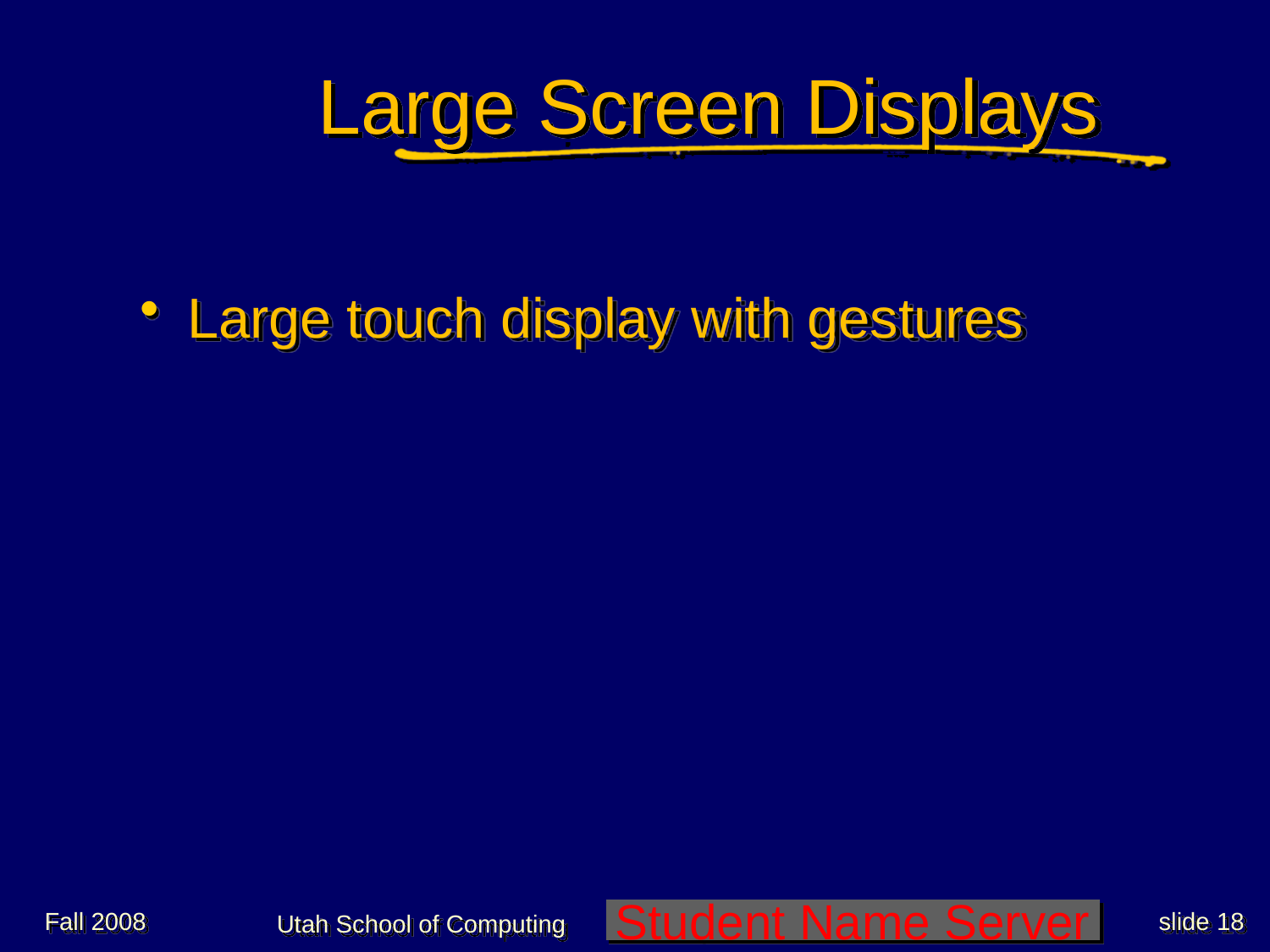

# Large Screen Displays
Large touch display with gestures
Fall 2008